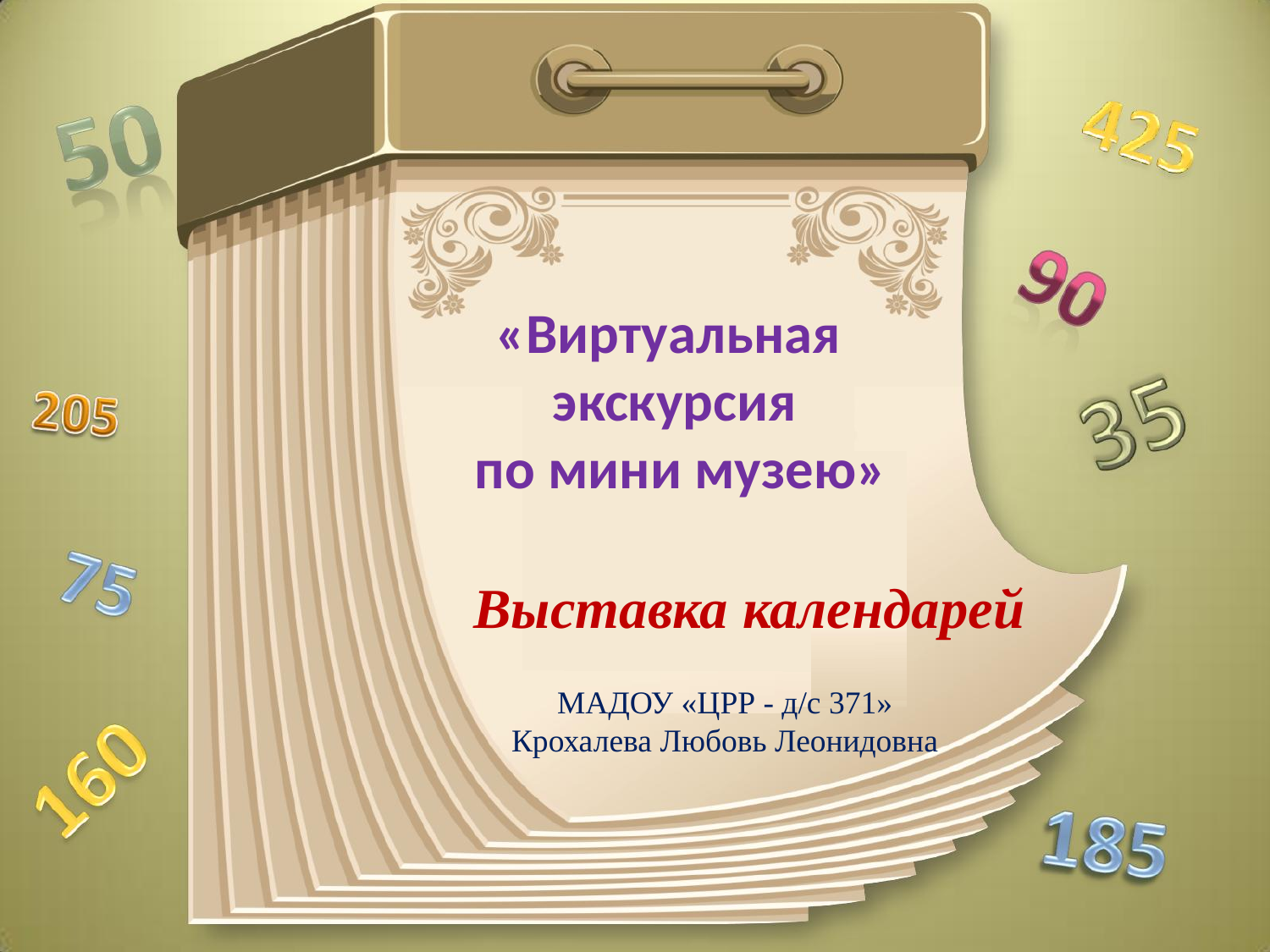

# «Виртуальная экскурсия по мини музею»
Выставка календарей
МАДОУ «ЦРР - д/с 371»
Крохалева Любовь Леонидовна